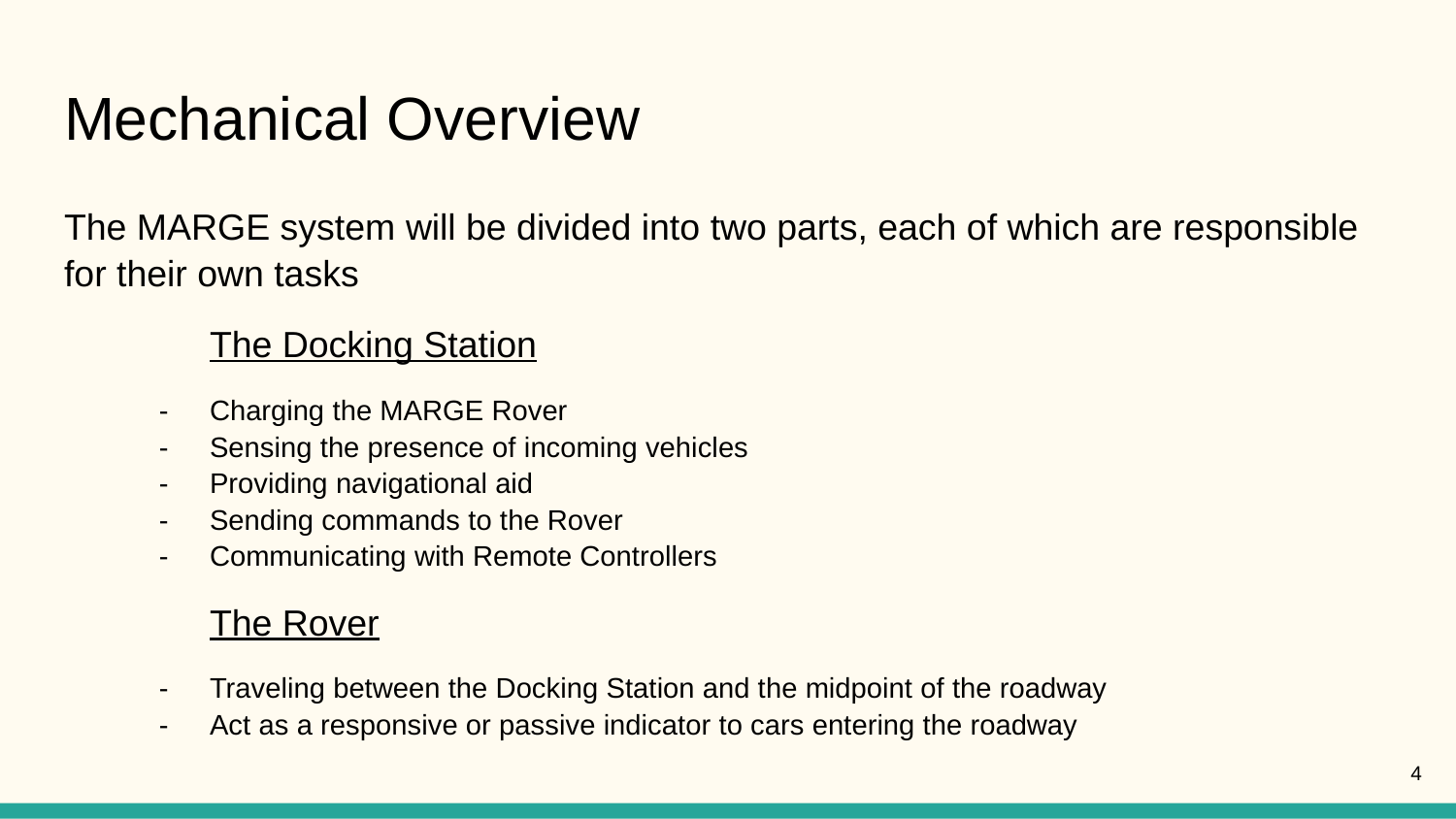

# Mechanical Overview
The MARGE system will be divided into two parts, each of which are responsible for their own tasks
	The Docking Station
Charging the MARGE Rover
Sensing the presence of incoming vehicles
Providing navigational aid
Sending commands to the Rover
Communicating with Remote Controllers
	The Rover
Traveling between the Docking Station and the midpoint of the roadway
Act as a responsive or passive indicator to cars entering the roadway
4